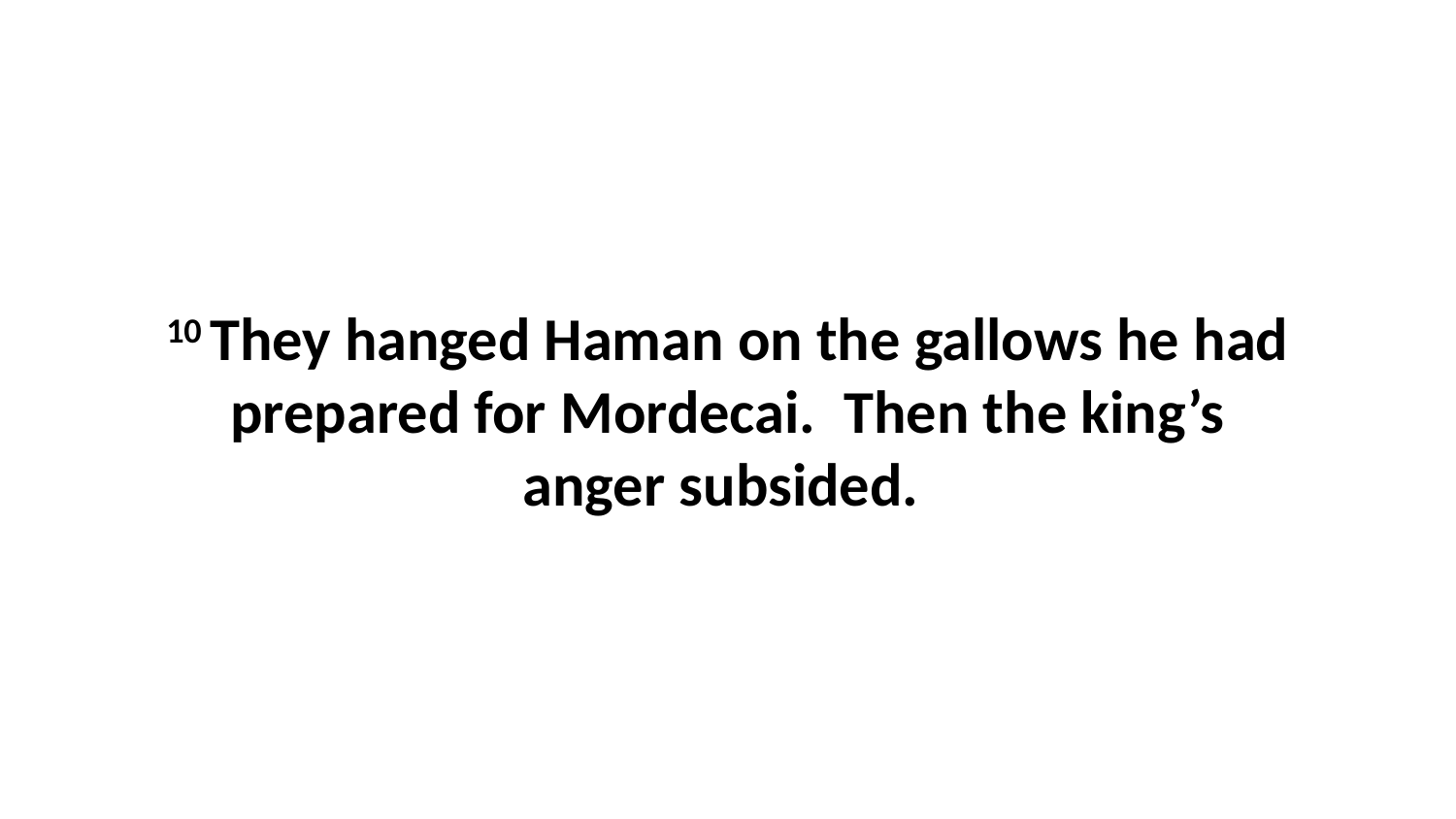

10 They hanged Haman on the gallows he had prepared for Mordecai.  Then the king’s anger subsided.